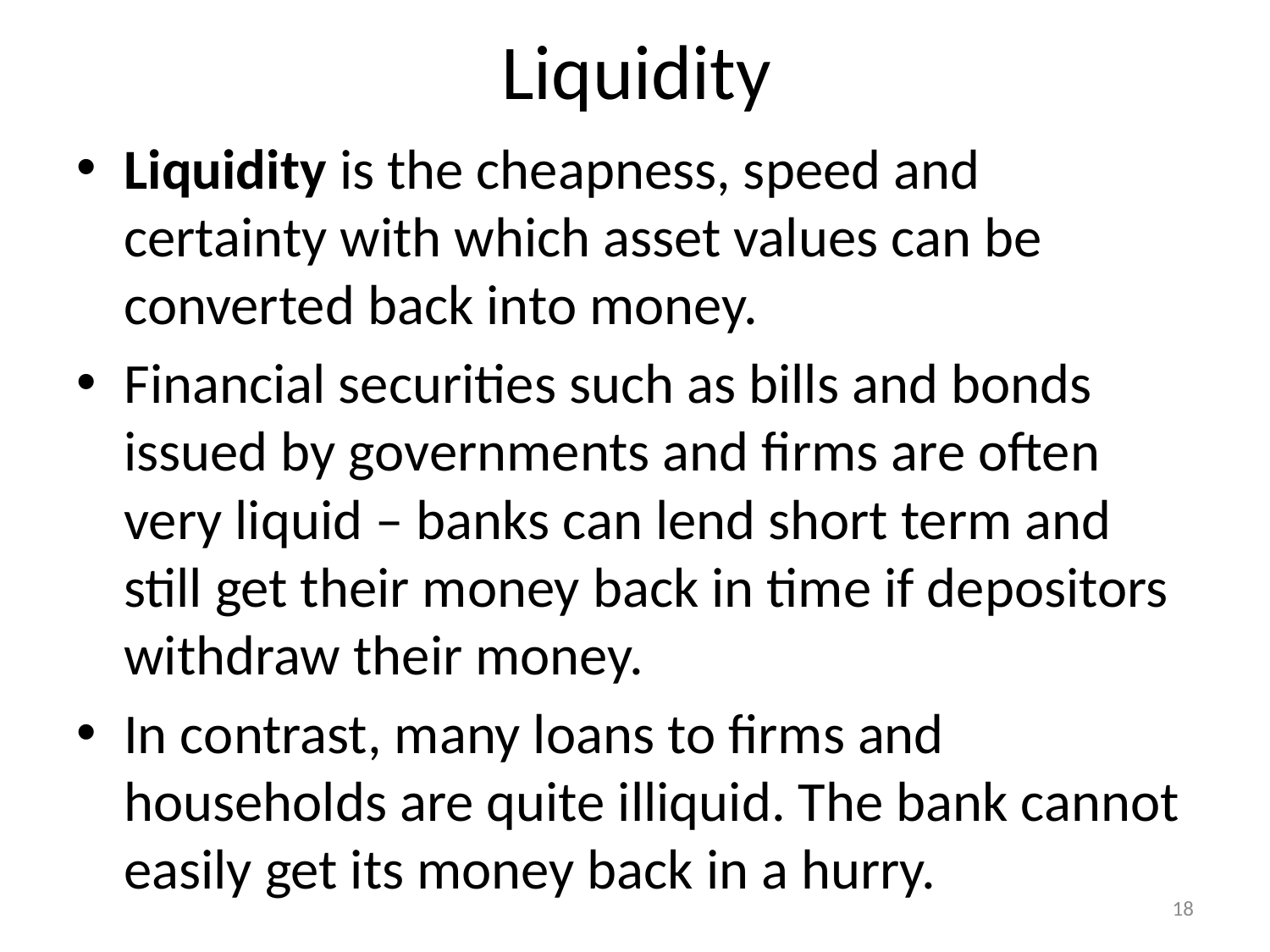

# Liquidity
Liquidity is the cheapness, speed and certainty with which asset values can be converted back into money.
Financial securities such as bills and bonds issued by governments and firms are often very liquid – banks can lend short term and still get their money back in time if depositors withdraw their money.
In contrast, many loans to firms and households are quite illiquid. The bank cannot easily get its money back in a hurry.
18